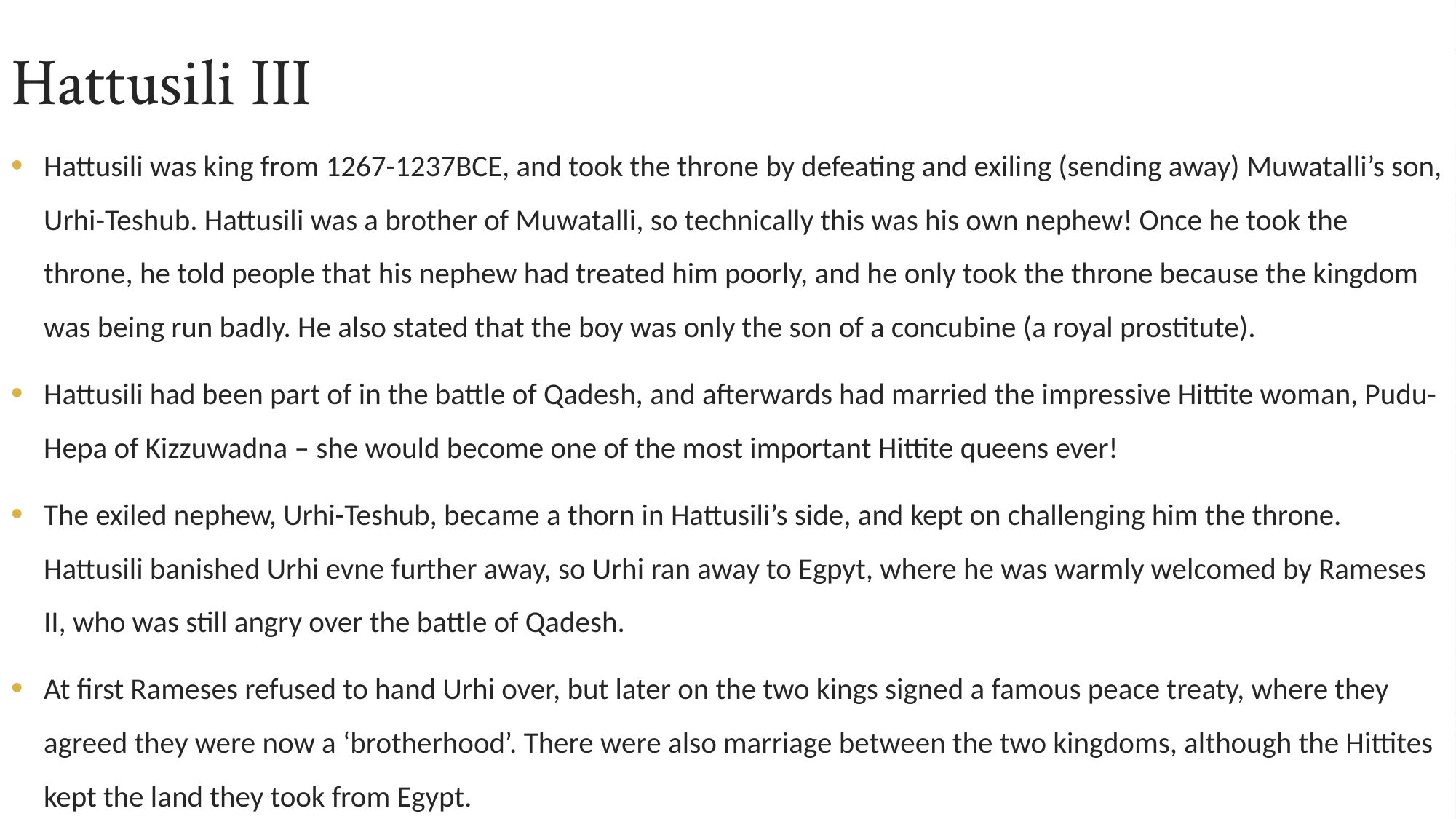

# Hattusili III
Hattusili was king from 1267-1237BCE, and took the throne by defeating and exiling (sending away) Muwatalli’s son, Urhi-Teshub. Hattusili was a brother of Muwatalli, so technically this was his own nephew! Once he took the throne, he told people that his nephew had treated him poorly, and he only took the throne because the kingdom was being run badly. He also stated that the boy was only the son of a concubine (a royal prostitute).
Hattusili had been part of in the battle of Qadesh, and afterwards had married the impressive Hittite woman, Pudu-Hepa of Kizzuwadna – she would become one of the most important Hittite queens ever!
The exiled nephew, Urhi-Teshub, became a thorn in Hattusili’s side, and kept on challenging him the throne. Hattusili banished Urhi evne further away, so Urhi ran away to Egpyt, where he was warmly welcomed by Rameses II, who was still angry over the battle of Qadesh.
At first Rameses refused to hand Urhi over, but later on the two kings signed a famous peace treaty, where they agreed they were now a ‘brotherhood’. There were also marriage between the two kingdoms, although the Hittites kept the land they took from Egypt.